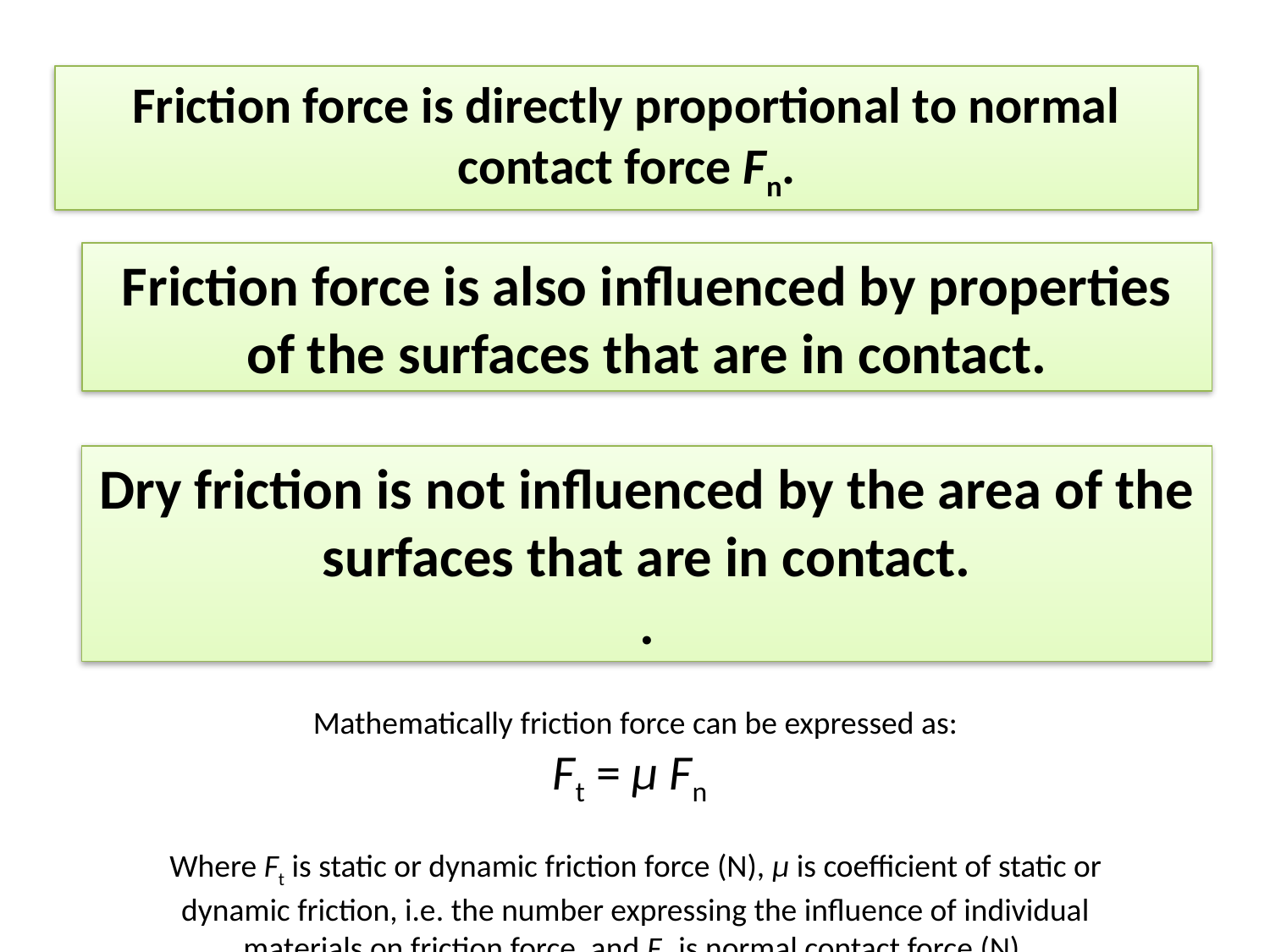

Friction force is directly proportional to normal contact force Fn.
Friction force is also influenced by properties of the surfaces that are in contact.
Dry friction is not influenced by the area of the surfaces that are in contact.
.
Mathematically friction force can be expressed as:
Ft = μ Fn

Where Ft is static or dynamic friction force (N), μ is coefficient of static or dynamic friction, i.e. the number expressing the influence of individual materials on friction force, and Fn is normal contact force (N).